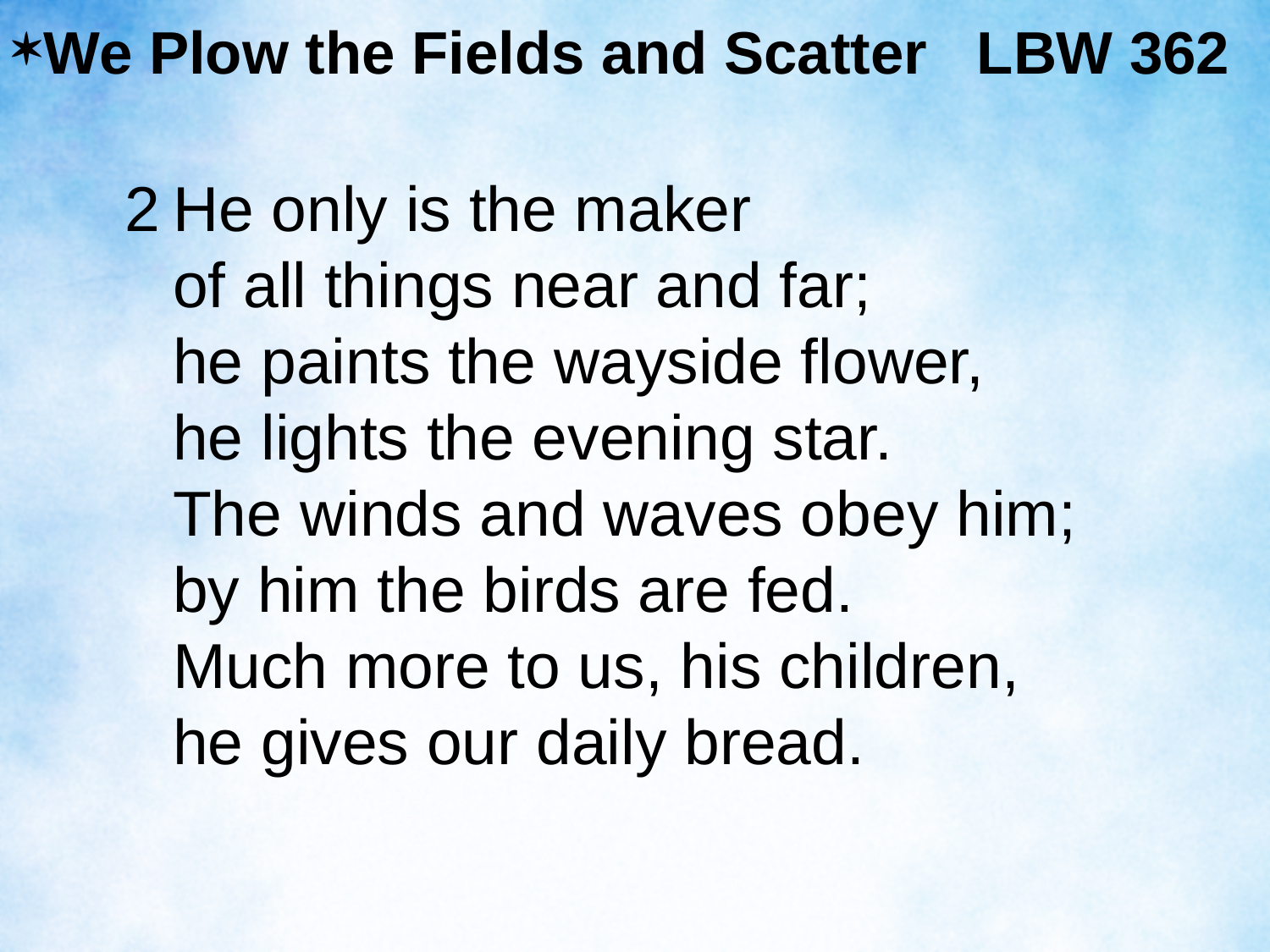

We Plow the Fields and Scatter   LBW 362
2	He only is the maker
	of all things near and far;
	he paints the wayside flower,
	he lights the evening star.
	The winds and waves obey him;
	by him the birds are fed.
	Much more to us, his children,
	he gives our daily bread.